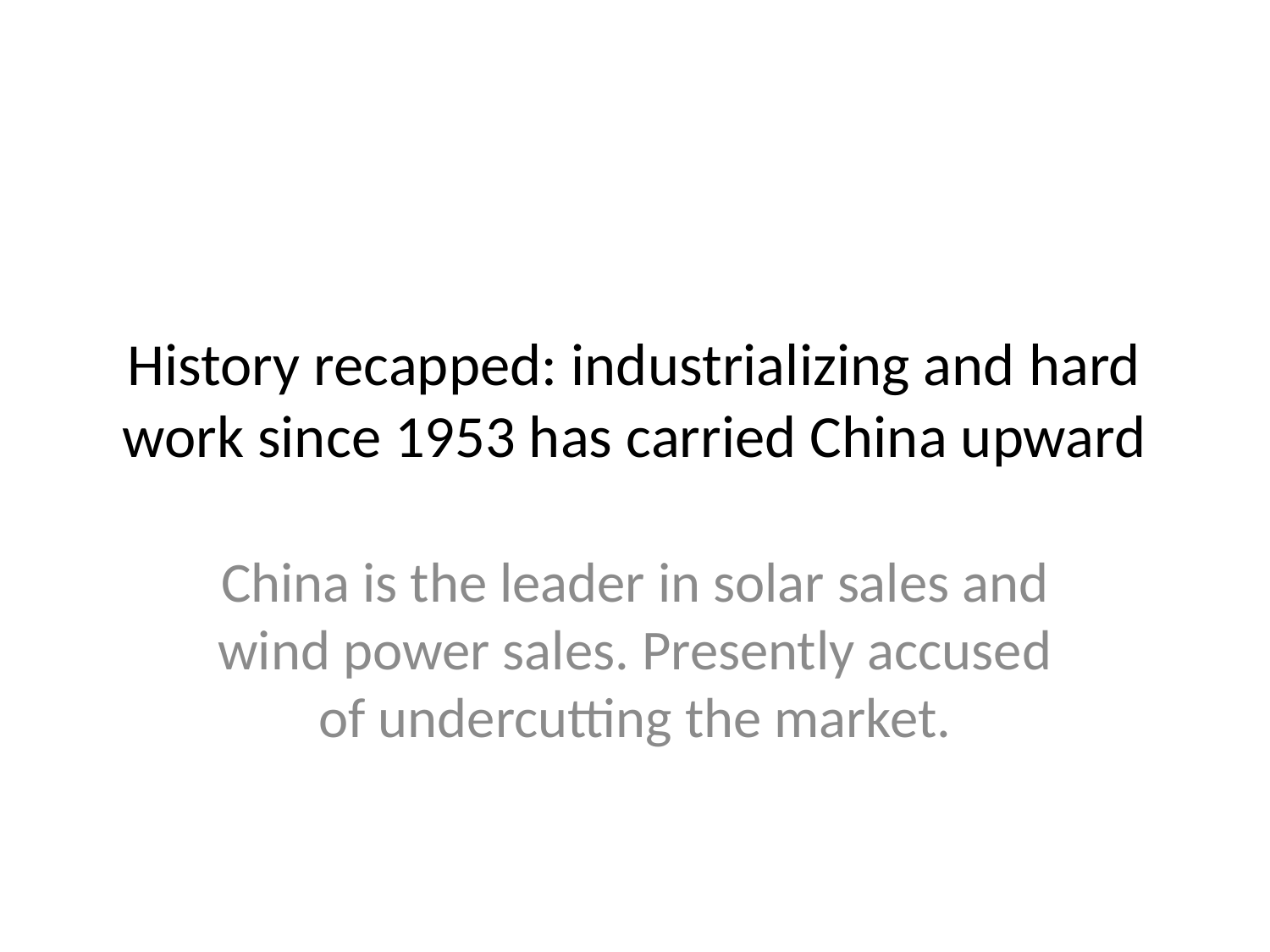

# History recapped: industrializing and hard work since 1953 has carried China upward
China is the leader in solar sales and wind power sales. Presently accused of undercutting the market.